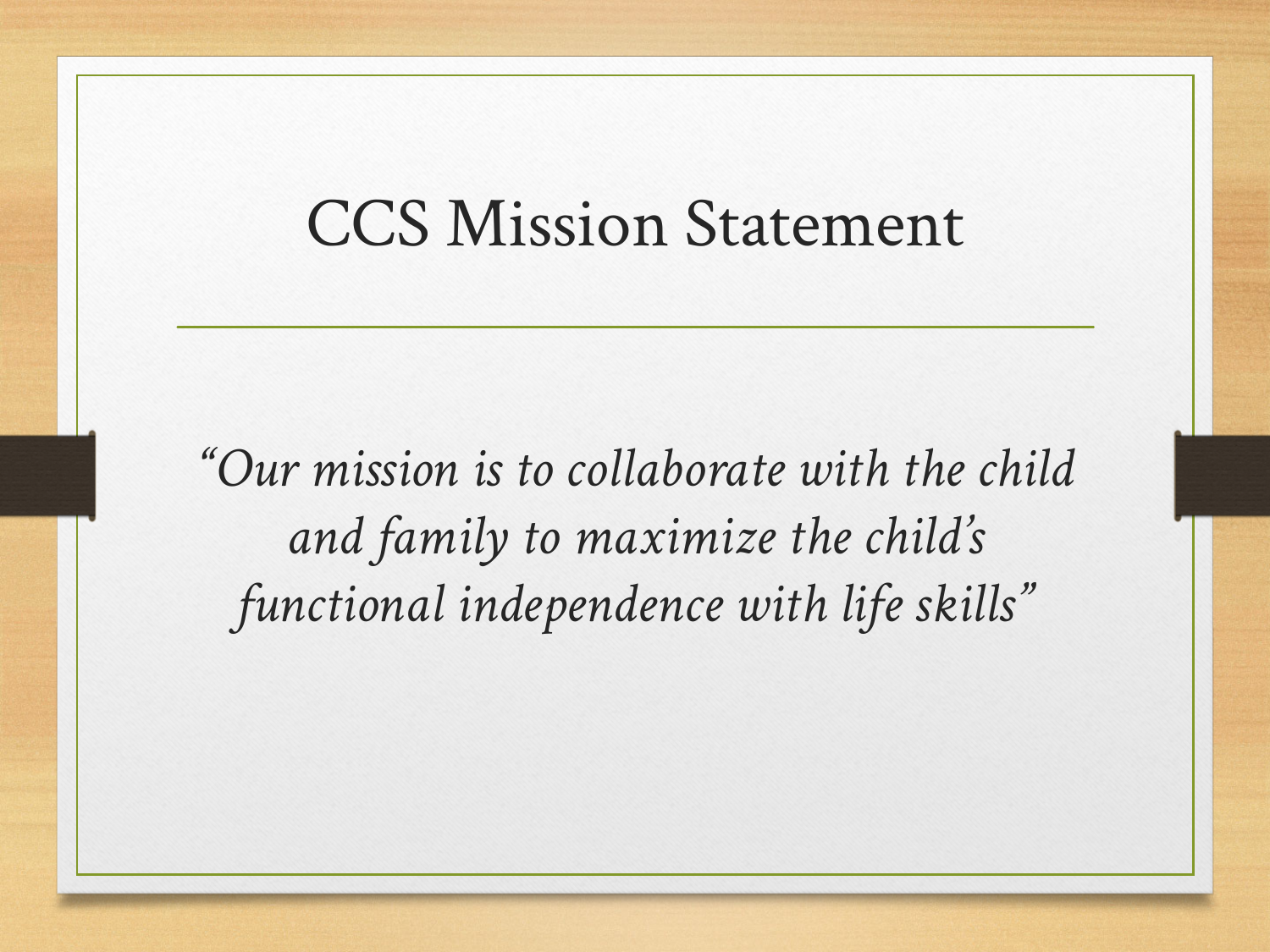

# CCS Mission Statement
“Our mission is to collaborate with the child and family to maximize the child’s functional independence with life skills”